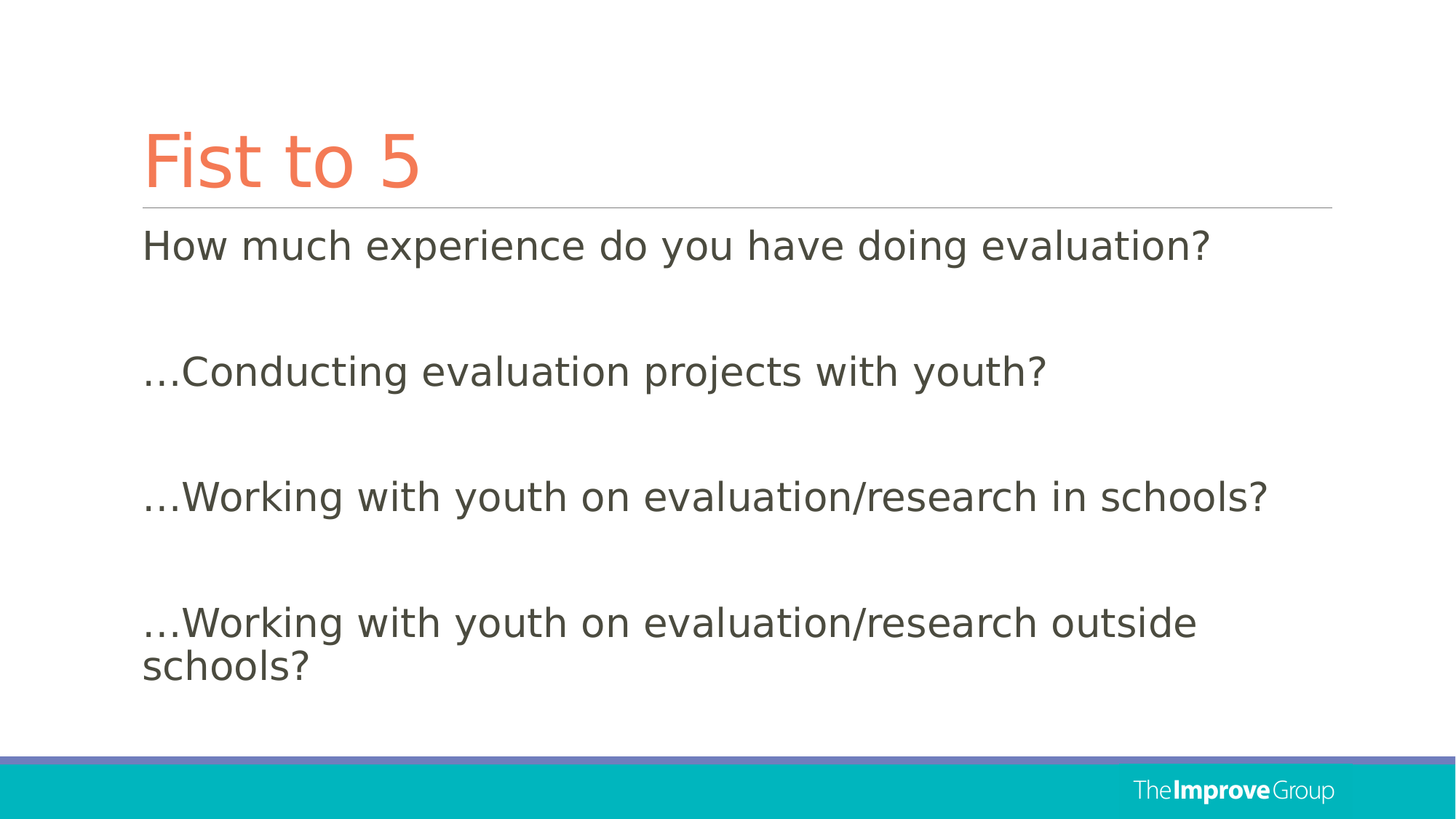

# Fist to 5
How much experience do you have doing evaluation?

…Conducting evaluation projects with youth?

…Working with youth on evaluation/research in schools?

…Working with youth on evaluation/research outside schools?